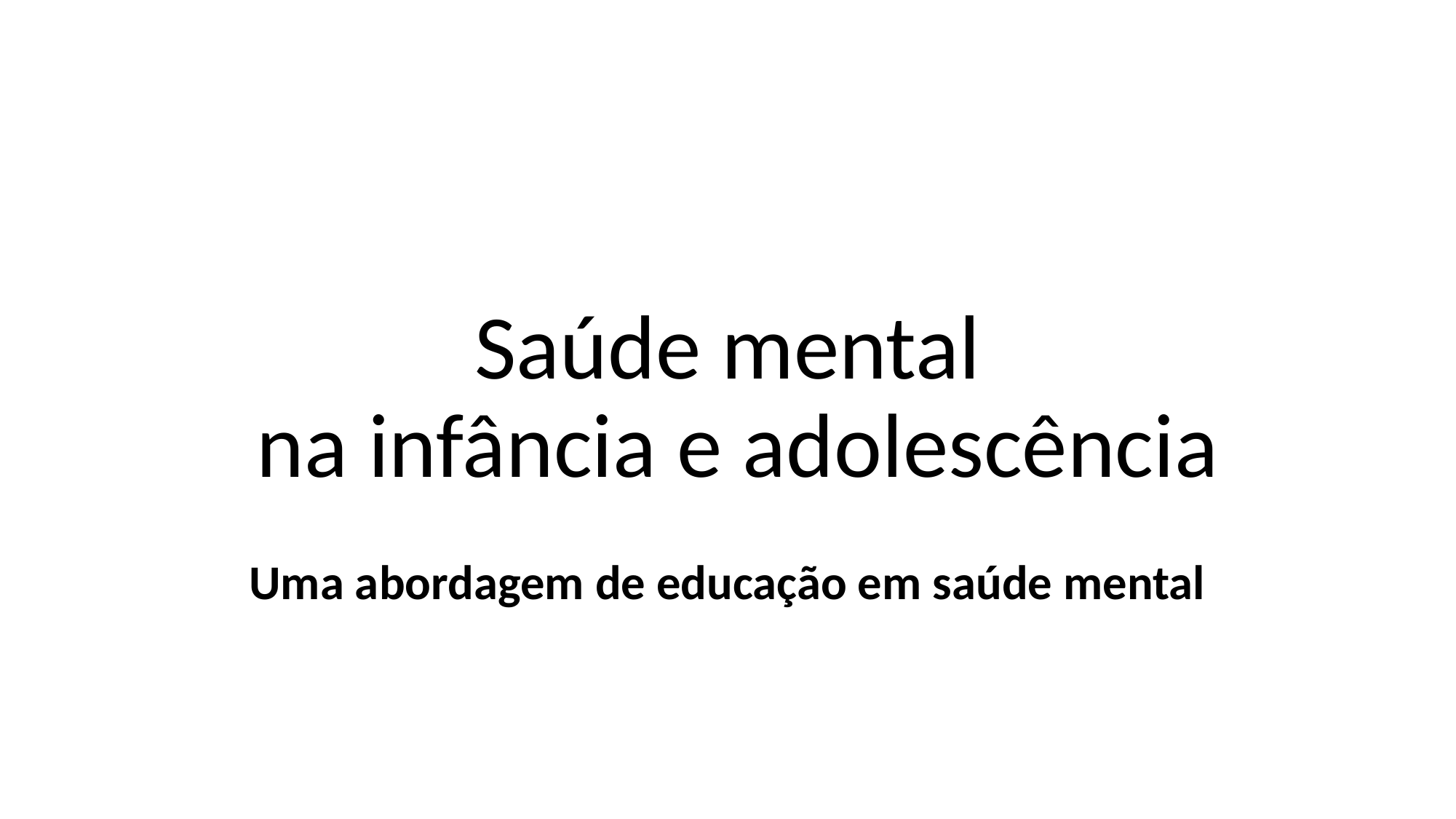

# Saúde mental na infância e adolescência
Uma abordagem de educação em saúde mental